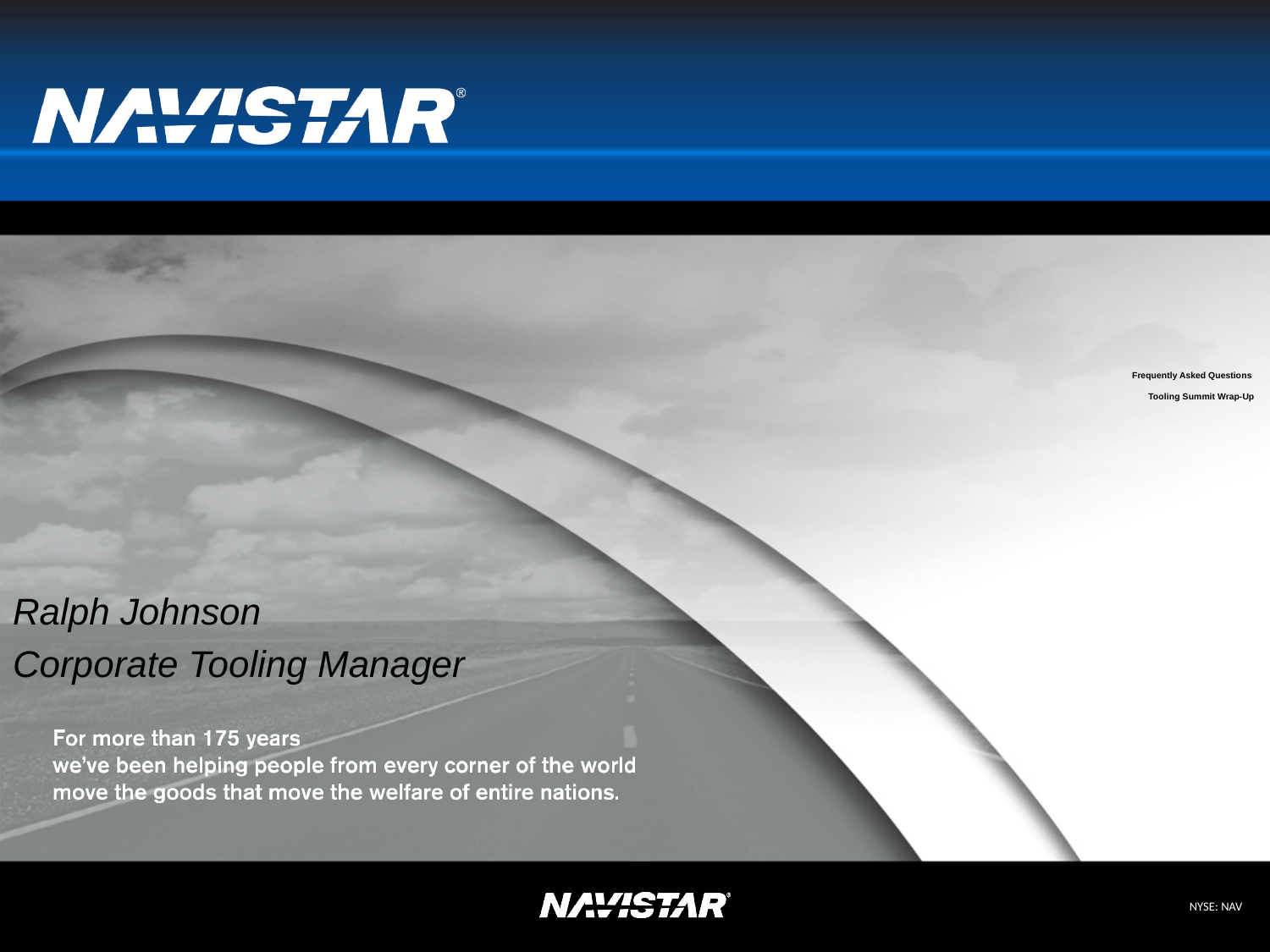

# Frequently Asked Questions Tooling Summit Wrap-Up
Ralph Johnson
Corporate Tooling Manager